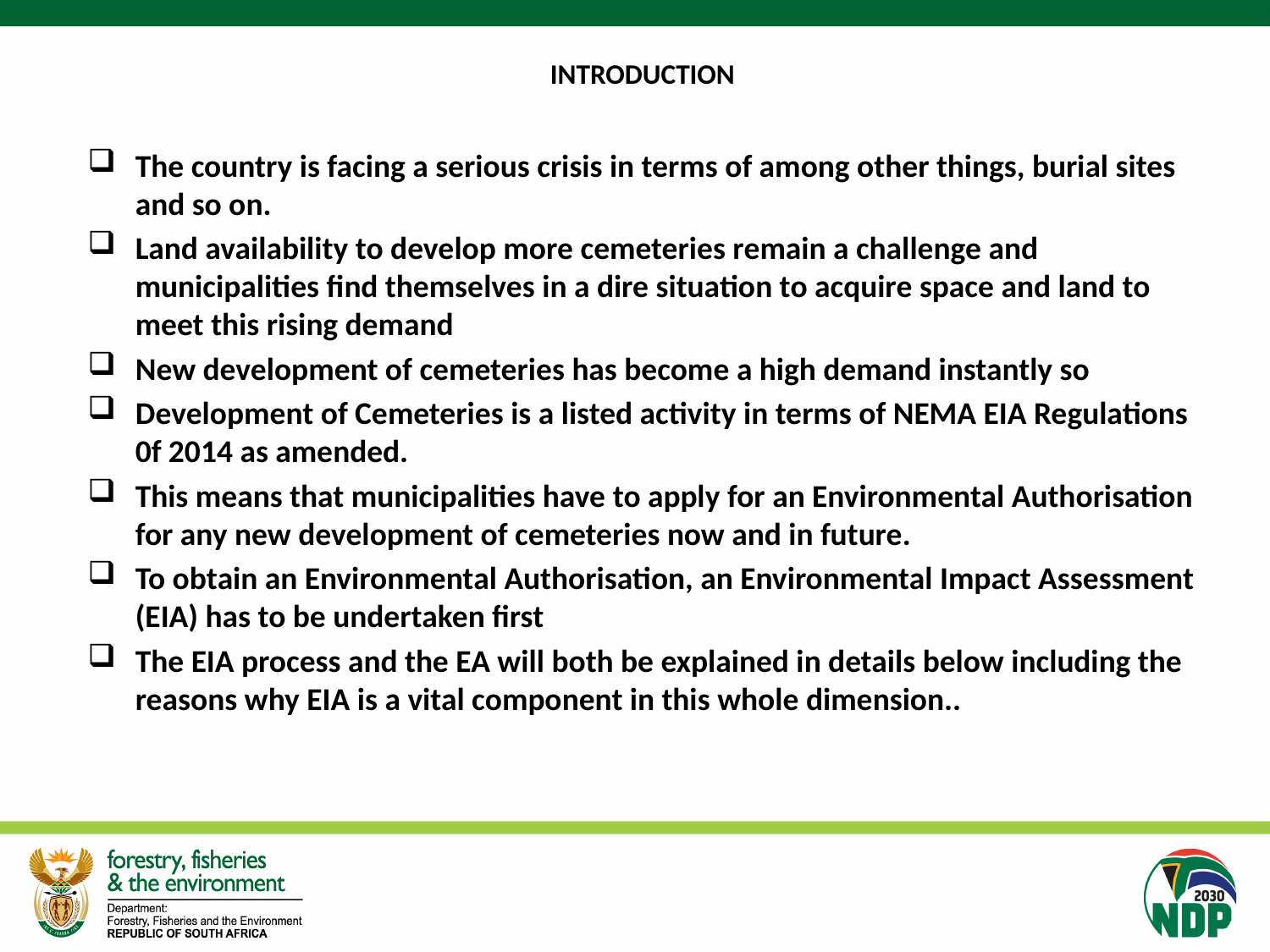

# INTRODUCTION
The country is facing a serious crisis in terms of among other things, burial sites and so on.
Land availability to develop more cemeteries remain a challenge and municipalities find themselves in a dire situation to acquire space and land to meet this rising demand
New development of cemeteries has become a high demand instantly so
Development of Cemeteries is a listed activity in terms of NEMA EIA Regulations 0f 2014 as amended.
This means that municipalities have to apply for an Environmental Authorisation for any new development of cemeteries now and in future.
To obtain an Environmental Authorisation, an Environmental Impact Assessment (EIA) has to be undertaken first
The EIA process and the EA will both be explained in details below including the reasons why EIA is a vital component in this whole dimension..